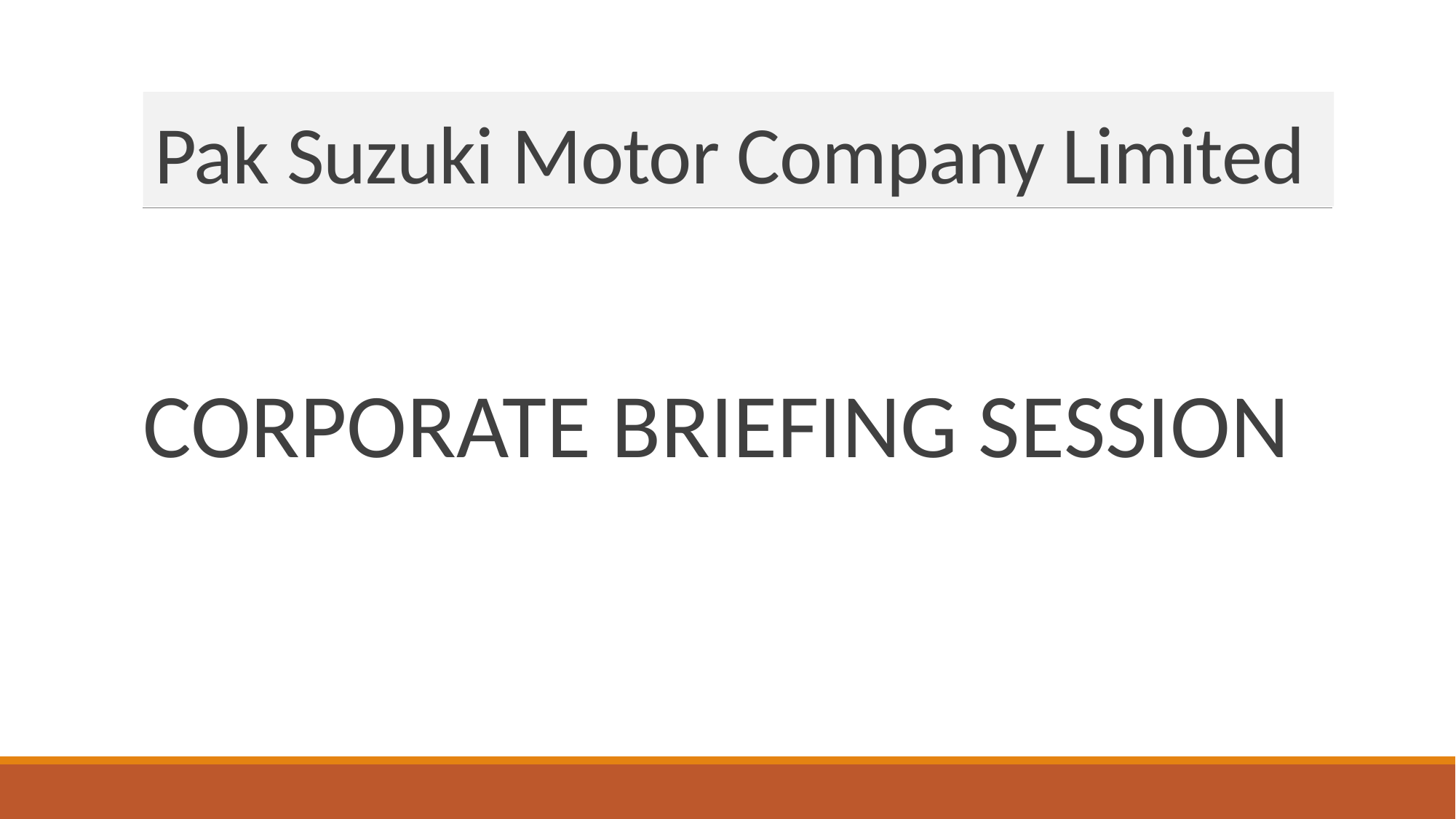

# Pak Suzuki Motor Company Limited

CORPORATE BRIEFING SESSION